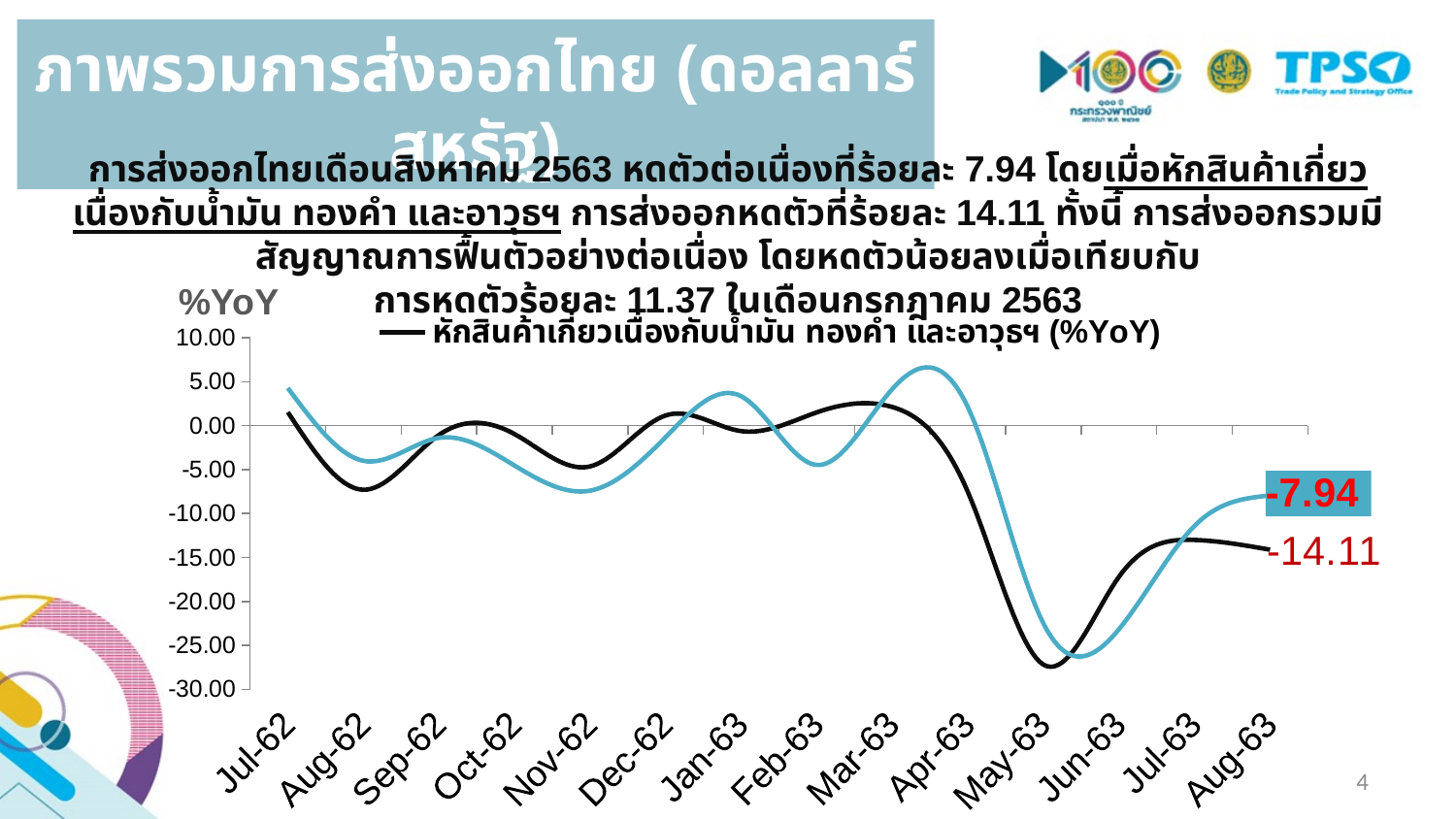

ภาพรวมการส่งออกไทย (ดอลลาร์สหรัฐ)
การส่งออกไทยเดือนสิงหาคม 2563 หดตัวต่อเนื่องที่ร้อยละ 7.94 โดยเมื่อหักสินค้าเกี่ยวเนื่องกับน้ำมัน ทองคำ และอาวุธฯ การส่งออกหดตัวที่ร้อยละ 14.11 ทั้งนี้ การส่งออกรวมมีสัญญาณการฟื้นตัวอย่างต่อเนื่อง โดยหดตัวน้อยลงเมื่อเทียบกับ
การหดตัวร้อยละ 11.37 ในเดือนกรกฎาคม 2563
%YoY

### Chart

| Category | หักสินค้าเกี่ยวเนื่องกับน้ำมัน ทองคำ และอาวุธฯ (%YoY) | ส่งออกรวม (%YoY) |
|---|---|---|
| 22828 | 1.5370383872261317 | 4.284444759191467 |
| 22859 | -7.29040803635979 | -3.9966268385372734 |
| 22890 | -1.054276966689363 | -1.3871355098023852 |
| 22920 | -0.9536748749882032 | -4.5362106756119145 |
| 22951 | -4.634245194077668 | -7.389479823851818 |
| 22981 | 1.1611631061742729 | -1.3 |
| 23012 | -0.6174371665815401 | 3.35 |
| 23043 | 1.5110202890088995 | -4.47 |
| 23071 | 2.124488657247642 | 4.17 |
| 23102 | -7.5308114666320005 | 2.1229557321421724 |
| 23132 | -27.19 | -22.5 |
| 23163 | -17.2 | -23.17 |
| 23193 | -13.0 | -11.4 |
| 23224 | -14.11 | -7.94 |
|  | None | None |
2.
4